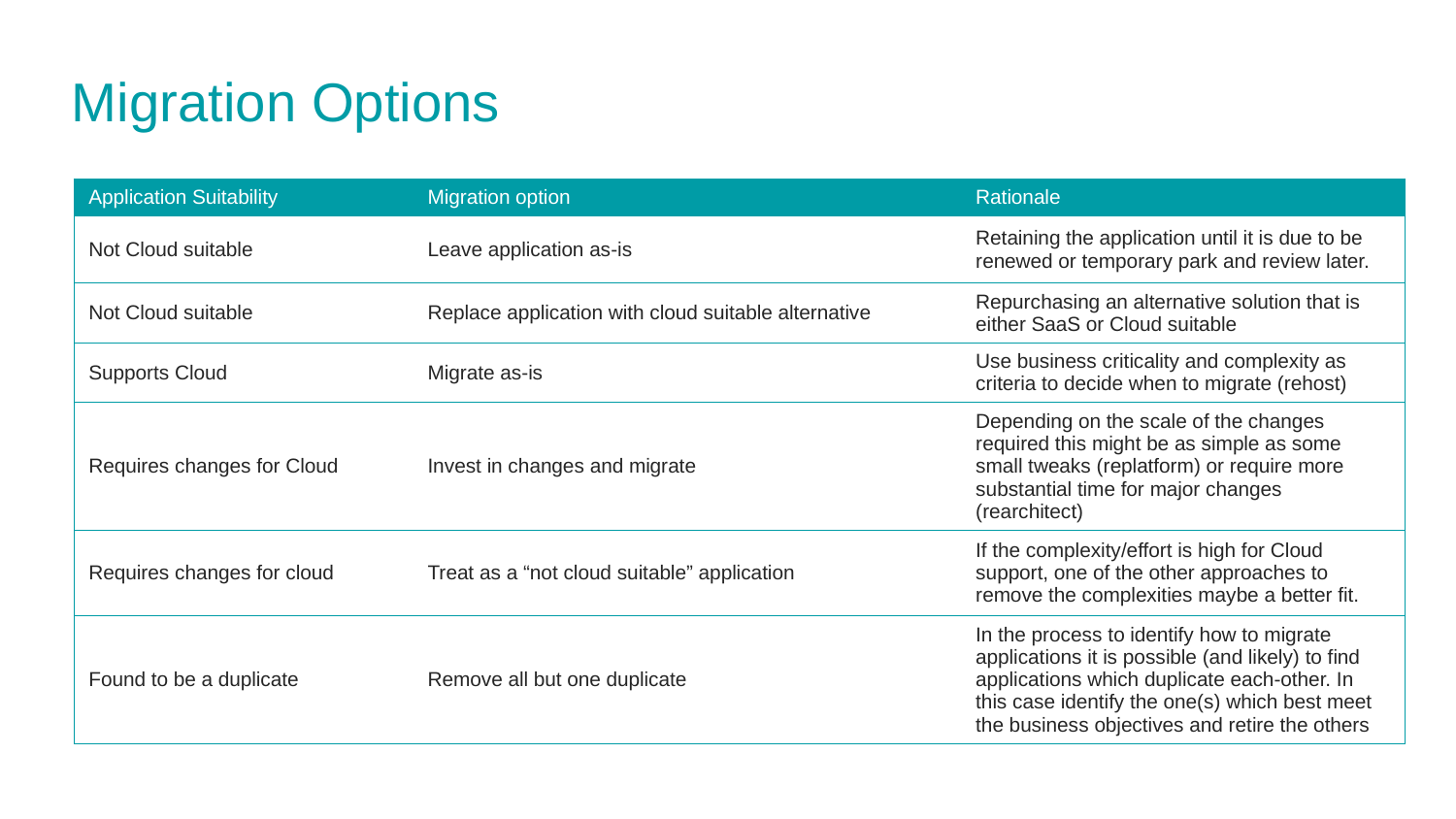

# Migration Options
| Application Suitability | Migration option | Rationale |
| --- | --- | --- |
| Not Cloud suitable | Leave application as-is | Retaining the application until it is due to be renewed or temporary park and review later. |
| Not Cloud suitable | Replace application with cloud suitable alternative | Repurchasing an alternative solution that is either SaaS or Cloud suitable |
| Supports Cloud | Migrate as-is | Use business criticality and complexity as criteria to decide when to migrate (rehost) |
| Requires changes for Cloud | Invest in changes and migrate | Depending on the scale of the changes required this might be as simple as some small tweaks (replatform) or require more substantial time for major changes (rearchitect) |
| Requires changes for cloud | Treat as a “not cloud suitable” application | If the complexity/effort is high for Cloud support, one of the other approaches to remove the complexities maybe a better fit. |
| Found to be a duplicate | Remove all but one duplicate | In the process to identify how to migrate applications it is possible (and likely) to find applications which duplicate each-other. In this case identify the one(s) which best meet the business objectives and retire the others |